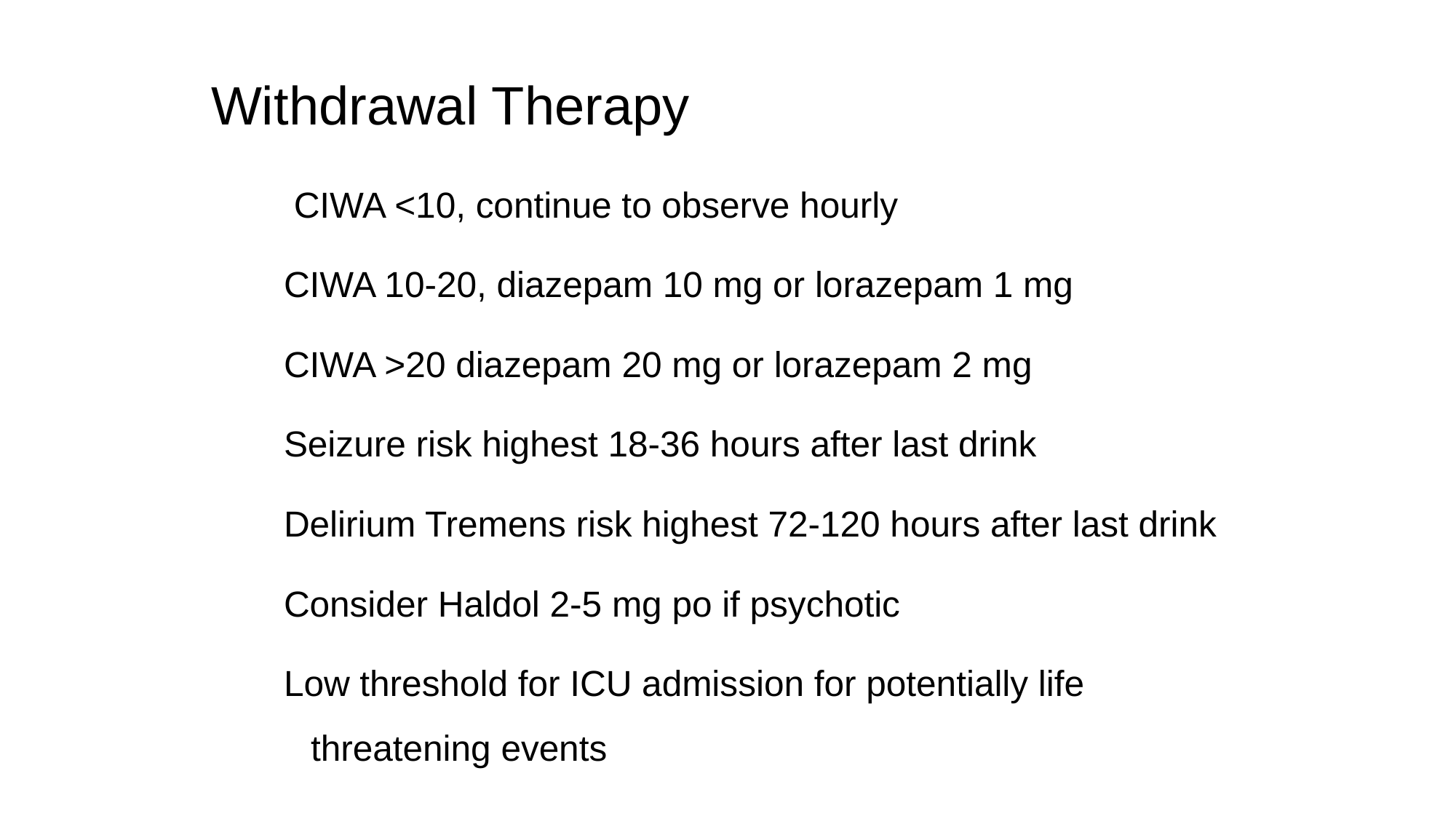

# Withdrawal Therapy
 CIWA <10, continue to observe hourly
CIWA 10-20, diazepam 10 mg or lorazepam 1 mg
CIWA >20 diazepam 20 mg or lorazepam 2 mg
Seizure risk highest 18-36 hours after last drink
Delirium Tremens risk highest 72-120 hours after last drink
Consider Haldol 2-5 mg po if psychotic
Low threshold for ICU admission for potentially life threatening events